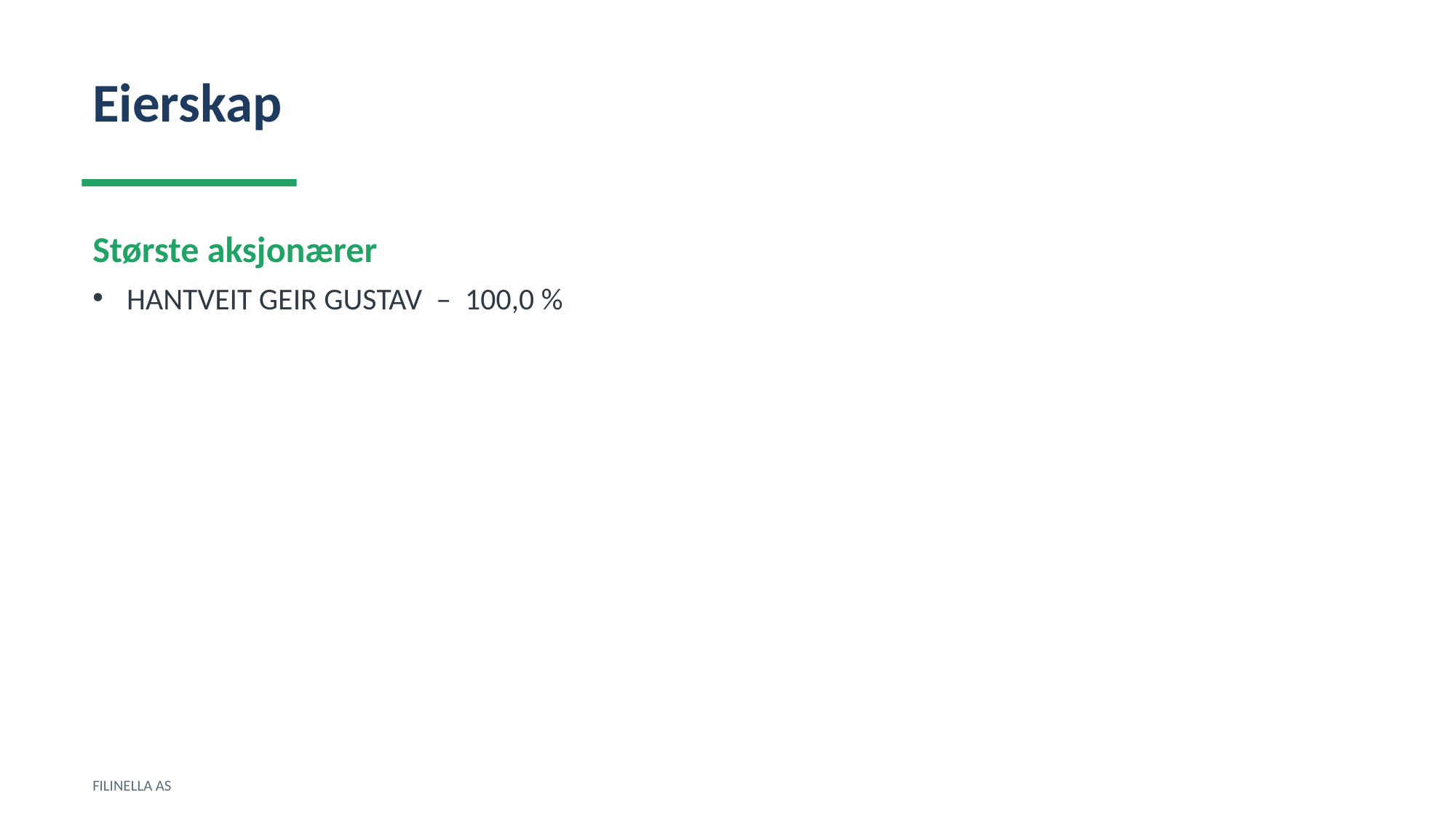

Eierskap

Største aksjonærer
HANTVEIT GEIR GUSTAV  –  100,0 %
FILINELLA AS